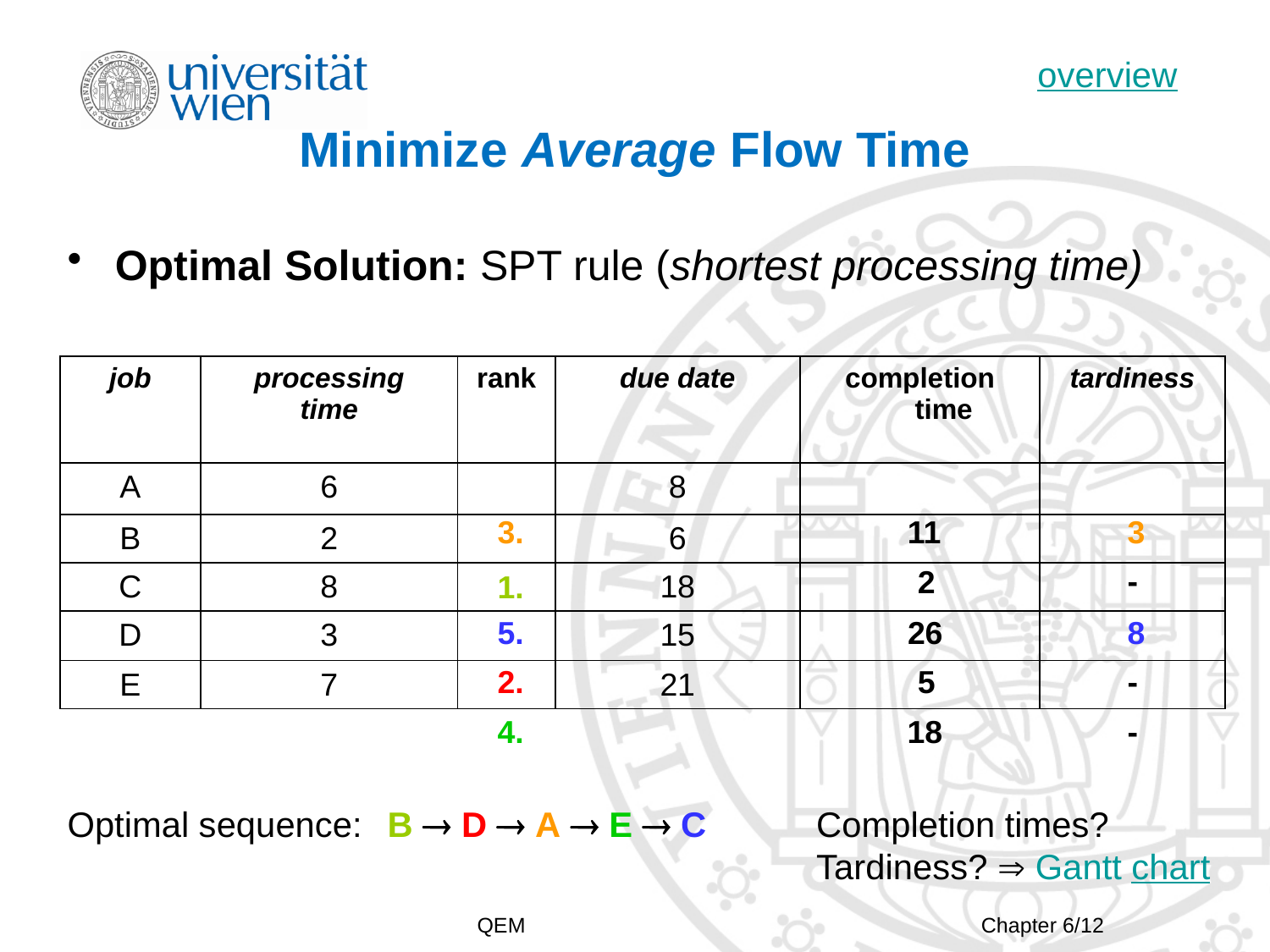

# Minimize Average Flow Time
overview
Optimal Solution: SPT rule (shortest processing time)
| job | processing time | rank | due date | completion time | tardiness |
| --- | --- | --- | --- | --- | --- |
| A | 6 |  | 8 |  |  |
| B | 2 |  | 6 |  |  |
| C | 8 |  | 18 |  |  |
| D | 3 |  | 15 |  |  |
| E | 7 |  | 21 |  |  |
3.
11
3
-
2
1.
5.
26
8
2.
5
-
4.
18
-
B → D → A → E → C
Completion times?
Tardiness? ⇒ Gantt chart
Optimal sequence:
QEM
Chapter 6/12